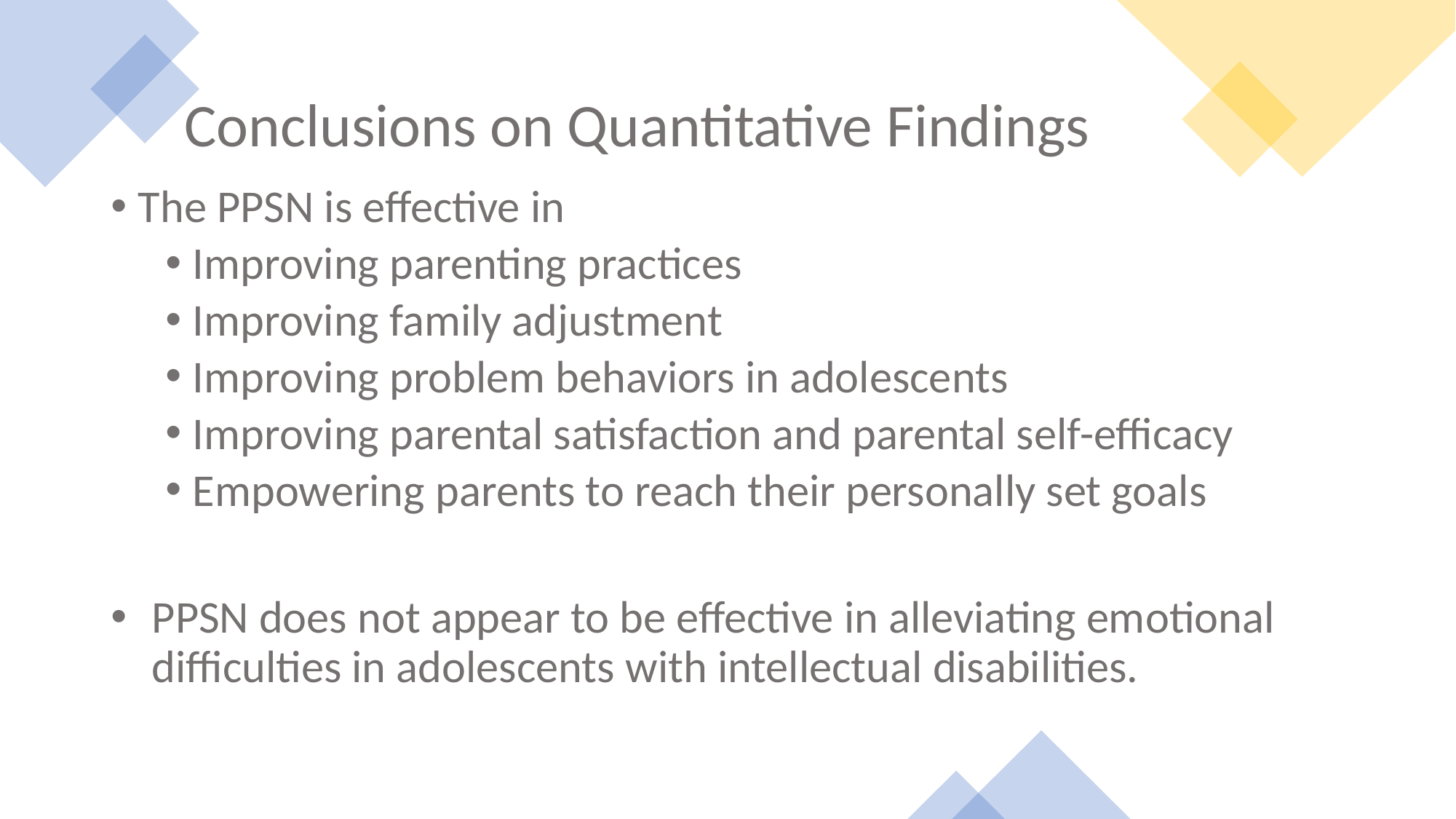

Conclusions on Quantitative Findings

The PPSN is effective in
Improving parenting practices
Improving family adjustment
Improving problem behaviors in adolescents
Improving parental satisfaction and parental self-efficacy
Empowering parents to reach their personally set goals

PPSN does not appear to be effective in alleviating emotional difficulties in adolescents with intellectual disabilities.